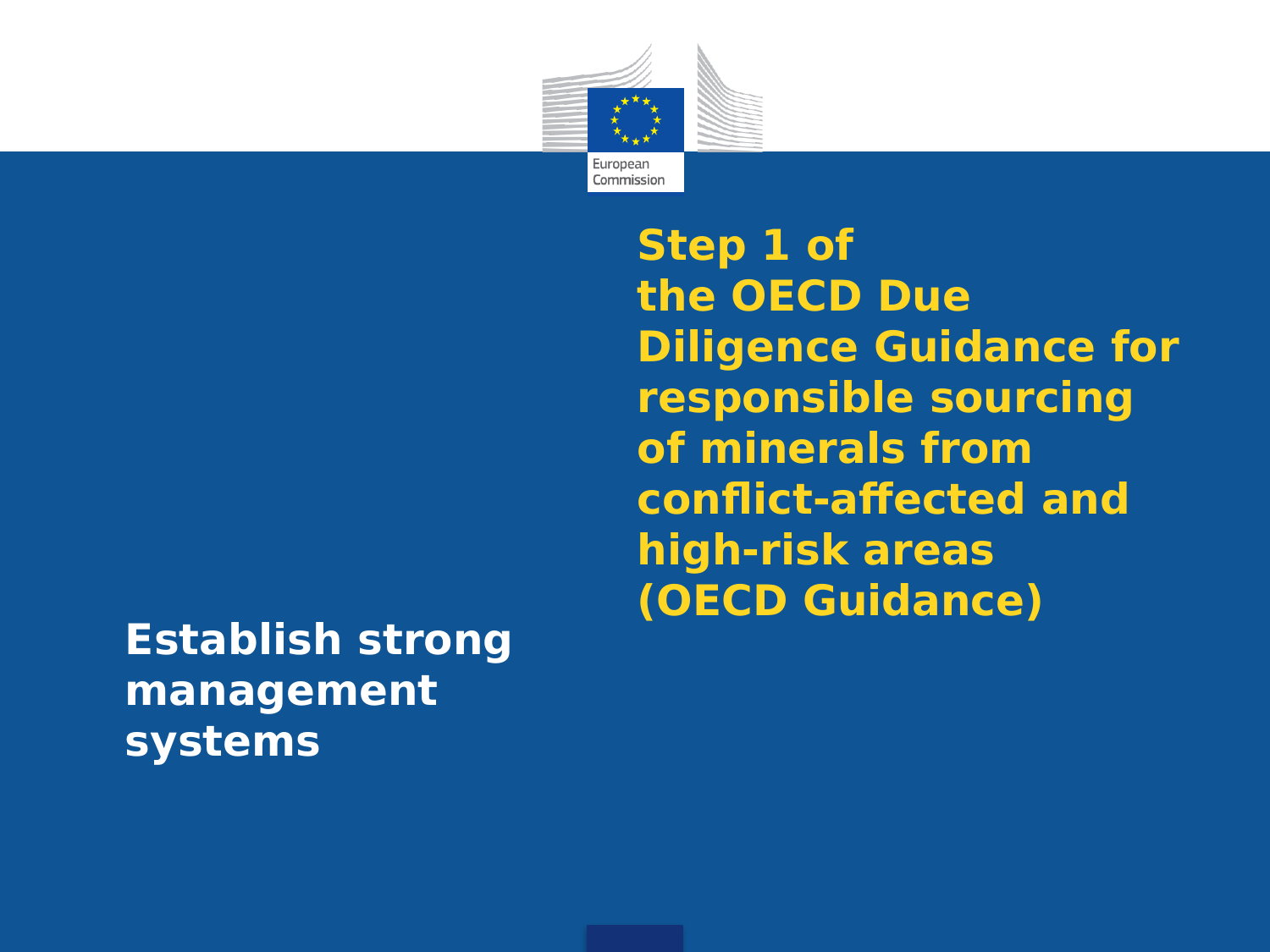

# Step 1 of the OECD Due Diligence Guidance for responsible sourcing of minerals from conflict-affected and high-risk areas (OECD Guidance)
Establish strong management systems